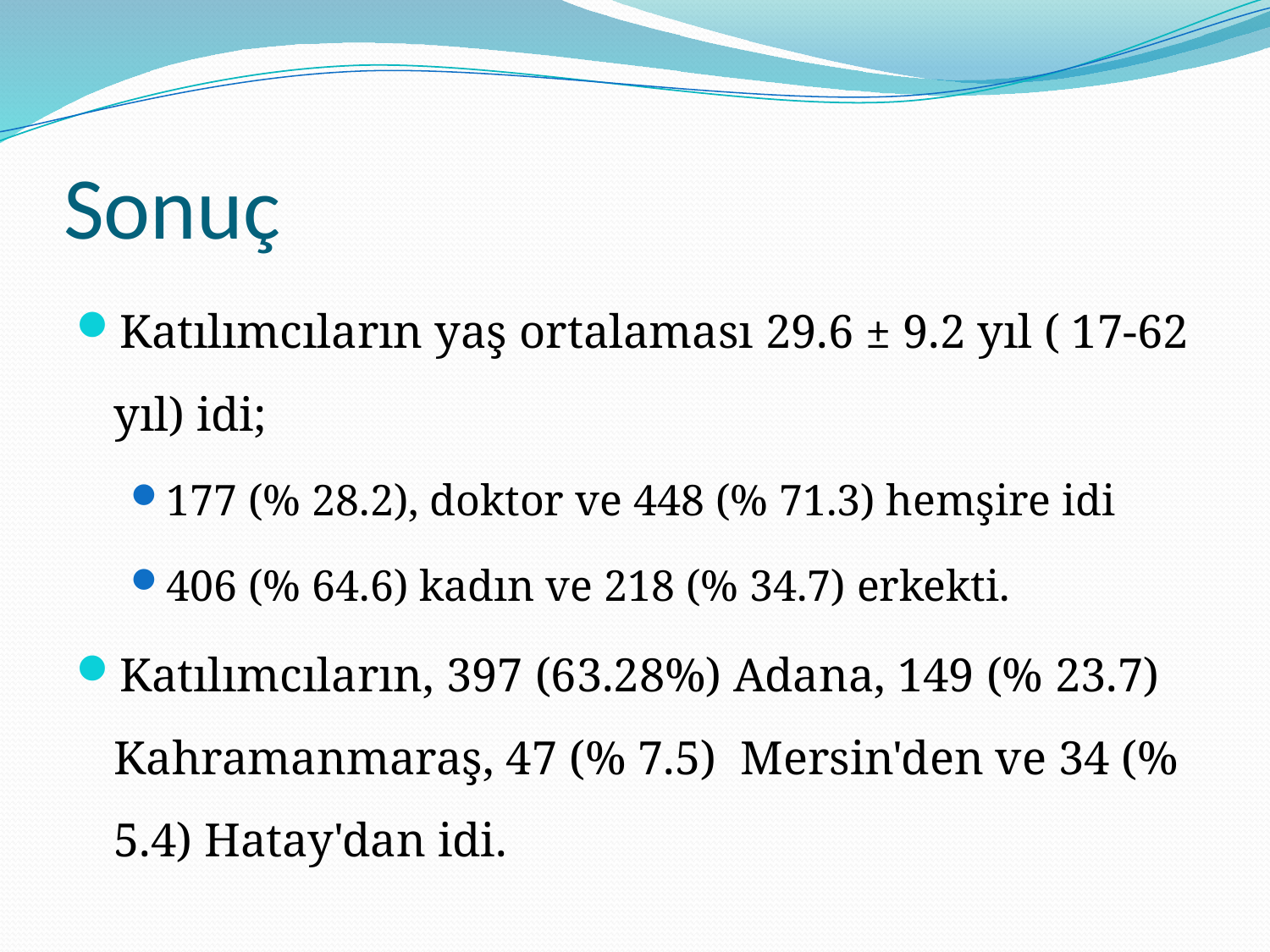

# Sonuç
Katılımcıların yaş ortalaması 29.6 ± 9.2 yıl ( 17-62 yıl) idi;
177 (% 28.2), doktor ve 448 (% 71.3) hemşire idi
406 (% 64.6) kadın ve 218 (% 34.7) erkekti.
Katılımcıların, 397 (63.28%) Adana, 149 (% 23.7) Kahramanmaraş, 47 (% 7.5)  Mersin'den ve 34 (% 5.4) Hatay'dan idi.